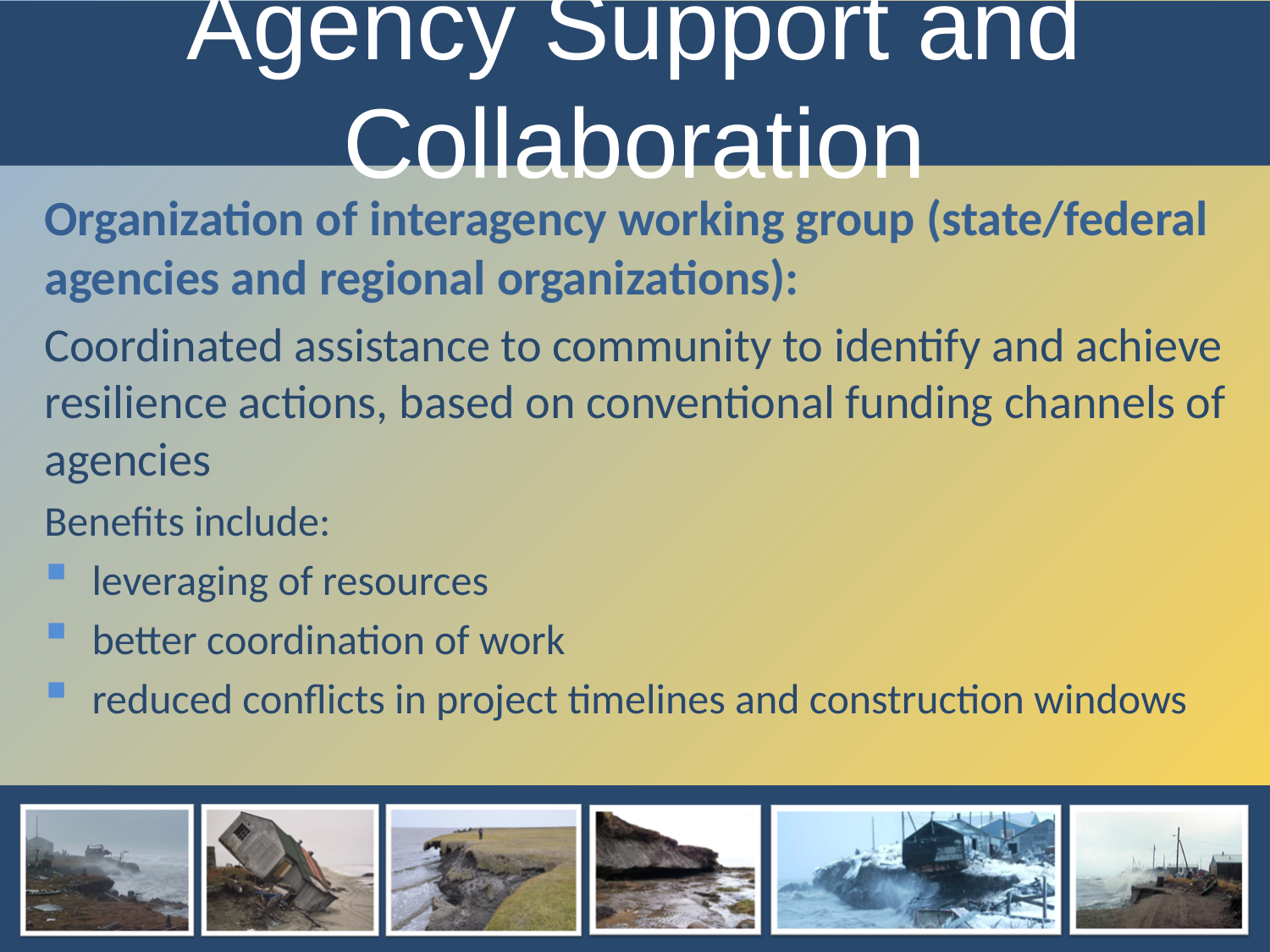

# Agency Support and Collaboration
Organization of interagency working group (state/federal agencies and regional organizations):
Coordinated assistance to community to identify and achieve resilience actions, based on conventional funding channels of agencies
Benefits include:
leveraging of resources
better coordination of work
reduced conflicts in project timelines and construction windows